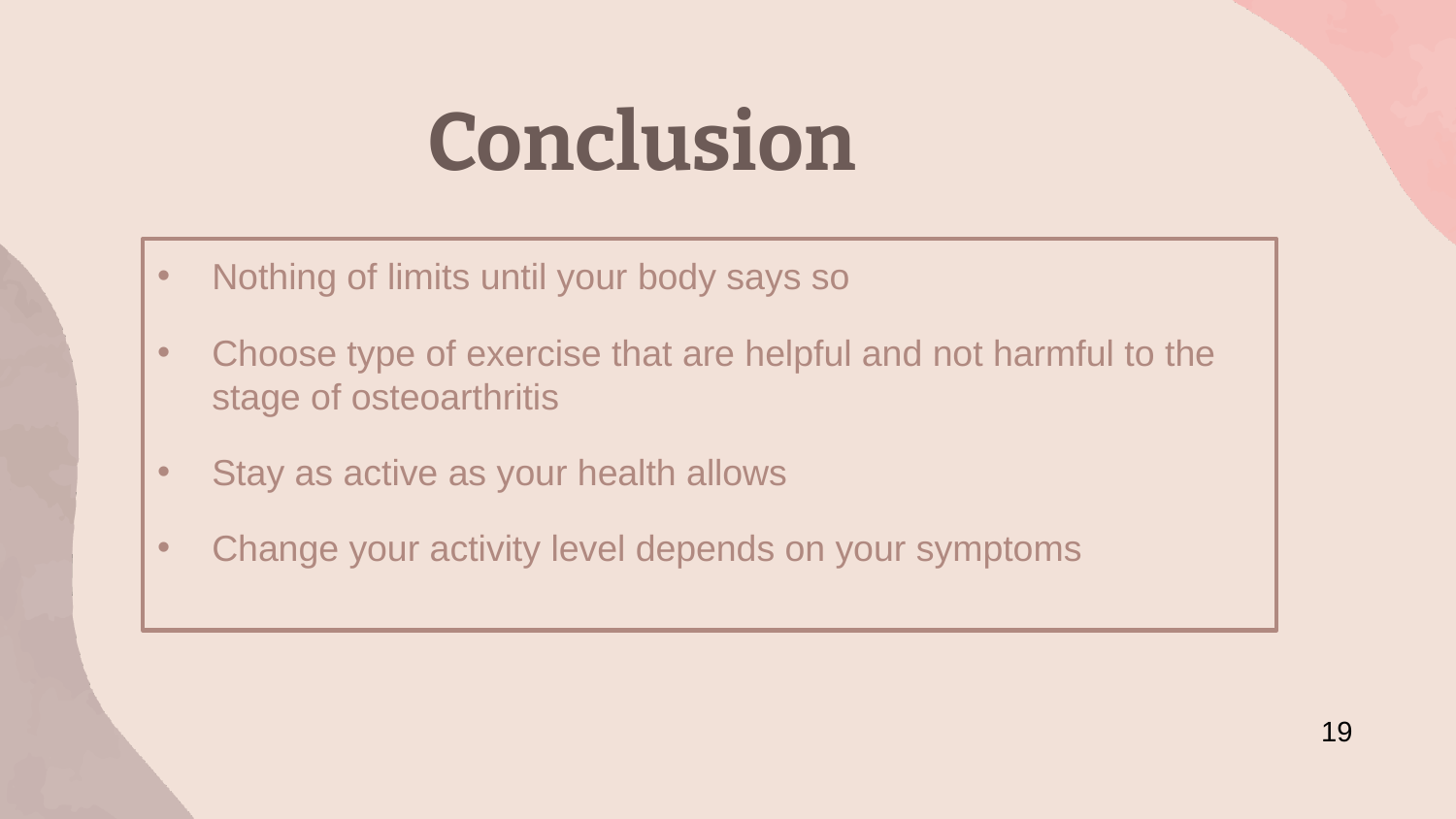

# Conclusion
Nothing of limits until your body says so
Choose type of exercise that are helpful and not harmful to the stage of osteoarthritis
Stay as active as your health allows
Change your activity level depends on your symptoms

19